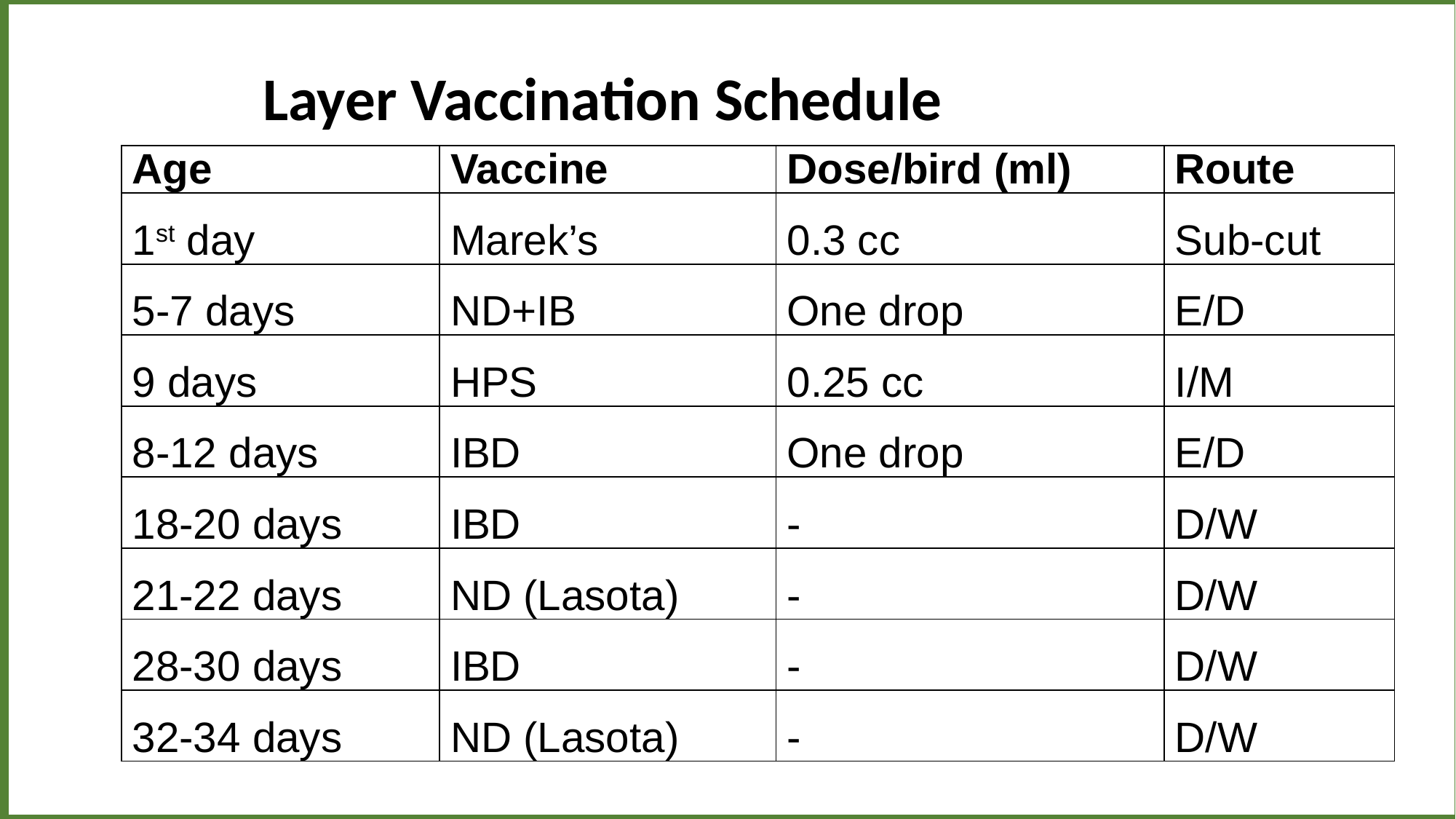

Layer Vaccination Schedule
| Age | Vaccine | Dose/bird (ml) | Route |
| --- | --- | --- | --- |
| 1st day | Marek’s | 0.3 cc | Sub-cut |
| 5-7 days | ND+IB | One drop | E/D |
| 9 days | HPS | 0.25 cc | I/M |
| 8-12 days | IBD | One drop | E/D |
| 18-20 days | IBD | - | D/W |
| 21-22 days | ND (Lasota) | - | D/W |
| 28-30 days | IBD | - | D/W |
| 32-34 days | ND (Lasota) | - | D/W |